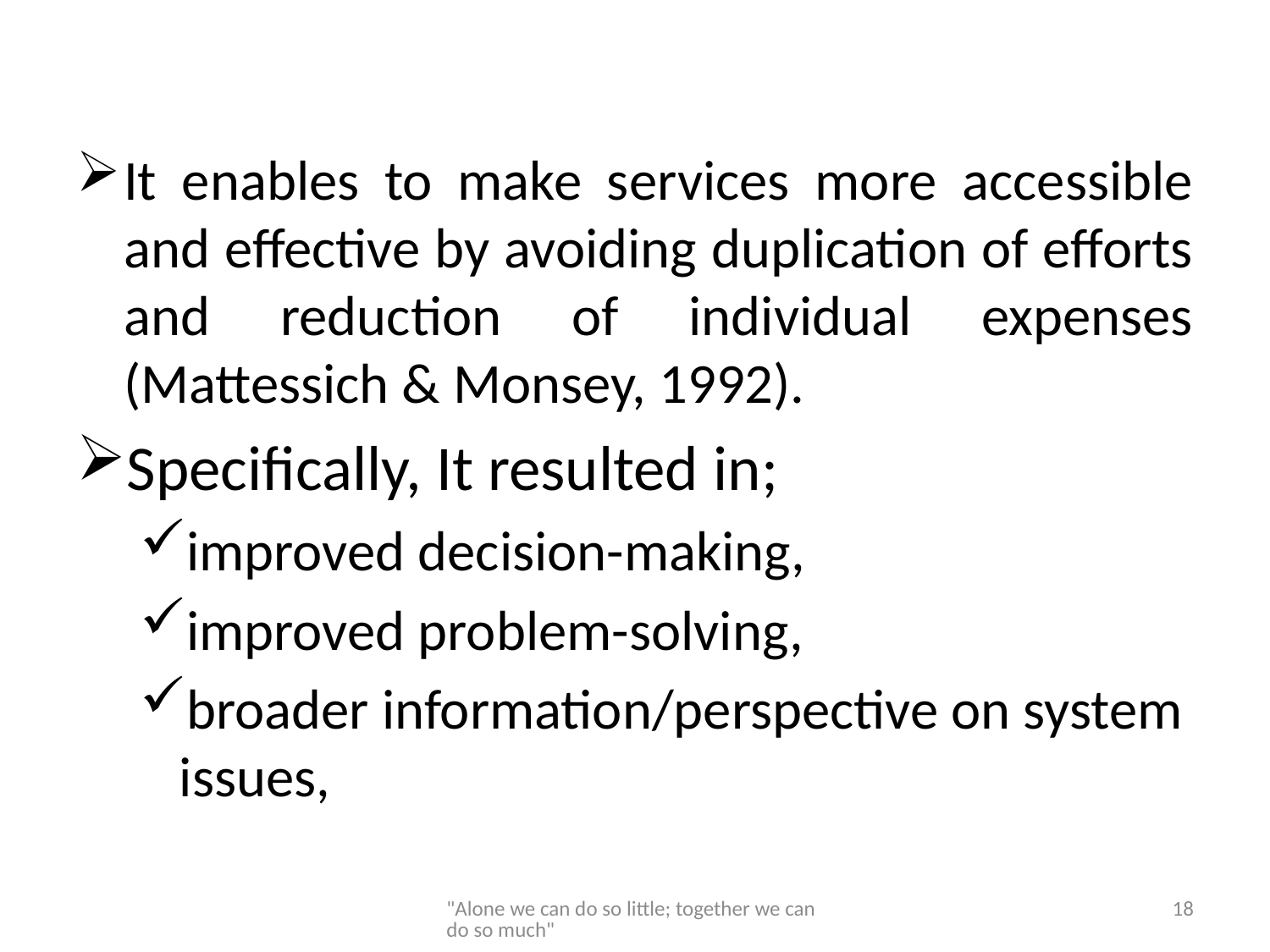

It enables to make services more accessible and effective by avoiding duplication of efforts and reduction of individual expenses (Mattessich & Monsey, 1992).
Specifically, It resulted in;
improved decision-making,
improved problem-solving,
broader information/perspective on system issues,
"Alone we can do so little; together we can do so much"
18